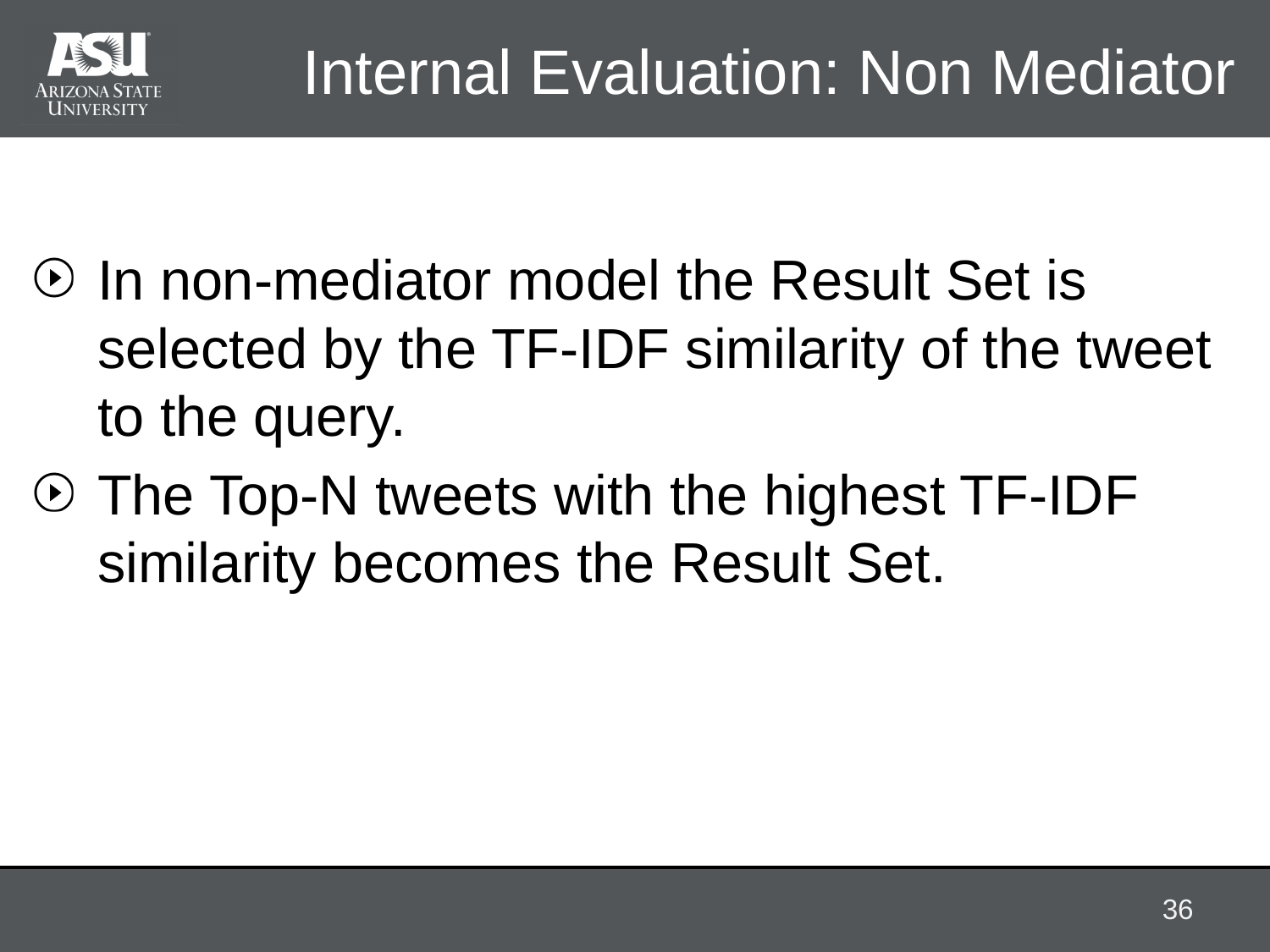

# Internal Evaluation: Non Mediator

In non-mediator model the Result Set is selected by the TF-IDF similarity of the tweet to the query.
The Top-N tweets with the highest TF-IDF similarity becomes the Result Set.
36